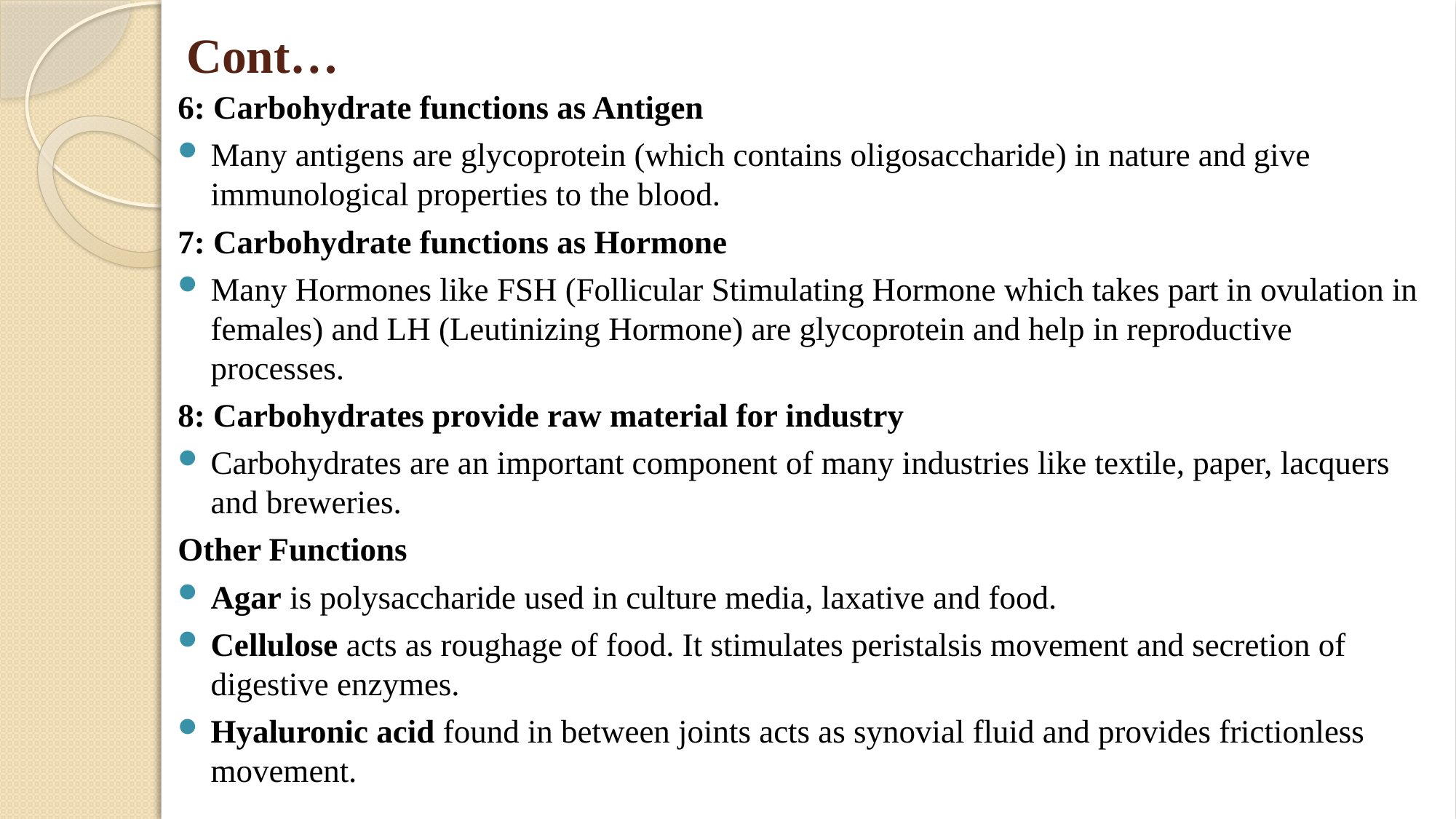

# Cont…
6: Carbohydrate functions as Antigen
Many antigens are glycoprotein (which contains oligosaccharide) in nature and give immunological properties to the blood.
7: Carbohydrate functions as Hormone
Many Hormones like FSH (Follicular Stimulating Hormone which takes part in ovulation in females) and LH (Leutinizing Hormone) are glycoprotein and help in reproductive processes.
8: Carbohydrates provide raw material for industry
Carbohydrates are an important component of many industries like textile, paper, lacquers and breweries.
Other Functions
Agar is polysaccharide used in culture media, laxative and food.
Cellulose acts as roughage of food. It stimulates peristalsis movement and secretion of digestive enzymes.
Hyaluronic acid found in between joints acts as synovial fluid and provides frictionless movement.